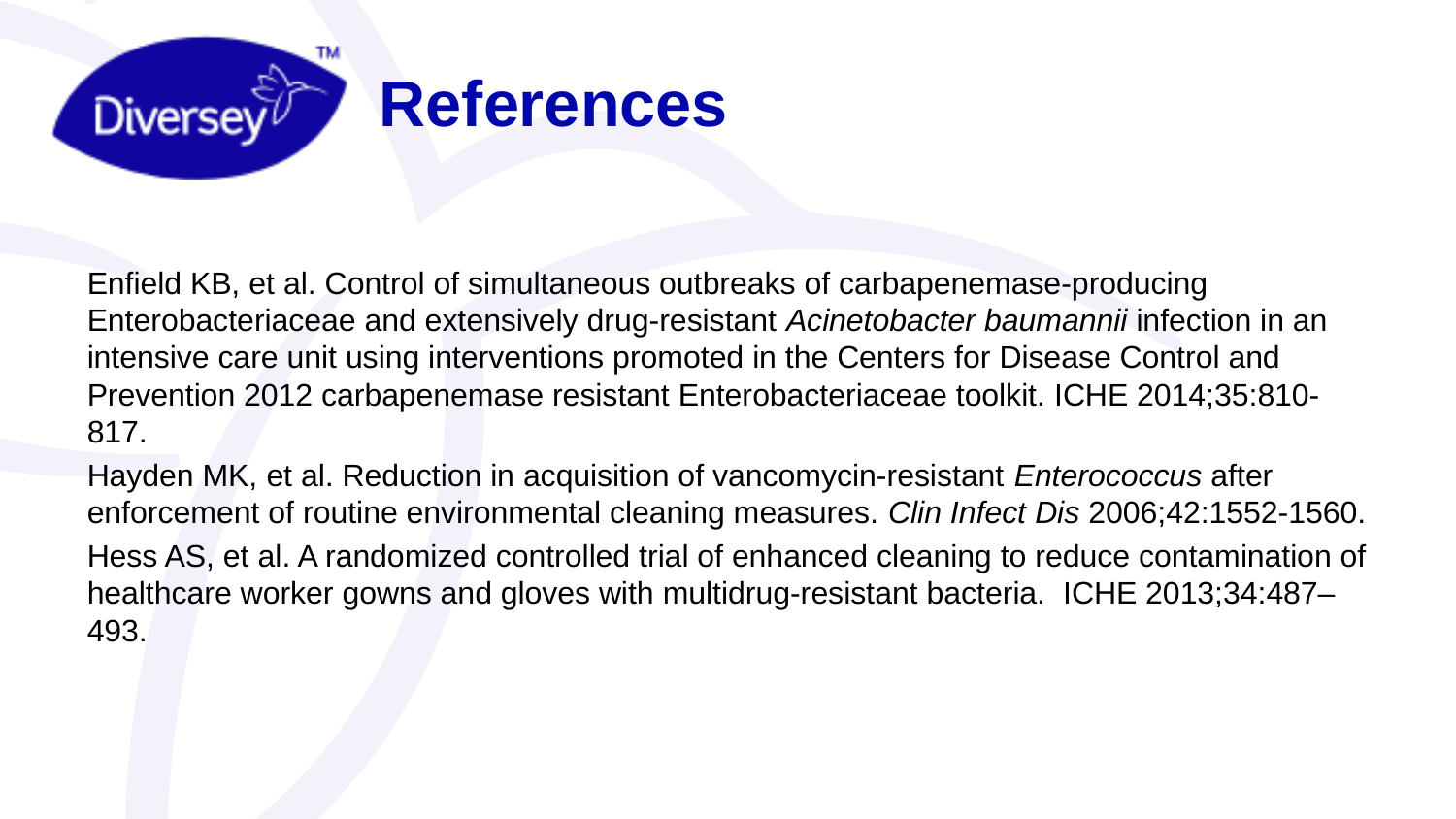

# References
Enfield KB, et al. Control of simultaneous outbreaks of carbapenemase-producing Enterobacteriaceae and extensively drug-resistant Acinetobacter baumannii infection in an intensive care unit using interventions promoted in the Centers for Disease Control and Prevention 2012 carbapenemase resistant Enterobacteriaceae toolkit. ICHE 2014;35:810-817.
Hayden MK, et al. Reduction in acquisition of vancomycin-resistant Enterococcus after enforcement of routine environmental cleaning measures. Clin Infect Dis 2006;42:1552-1560.
Hess AS, et al. A randomized controlled trial of enhanced cleaning to reduce contamination of healthcare worker gowns and gloves with multidrug-resistant bacteria.  ICHE 2013;34:487–493.